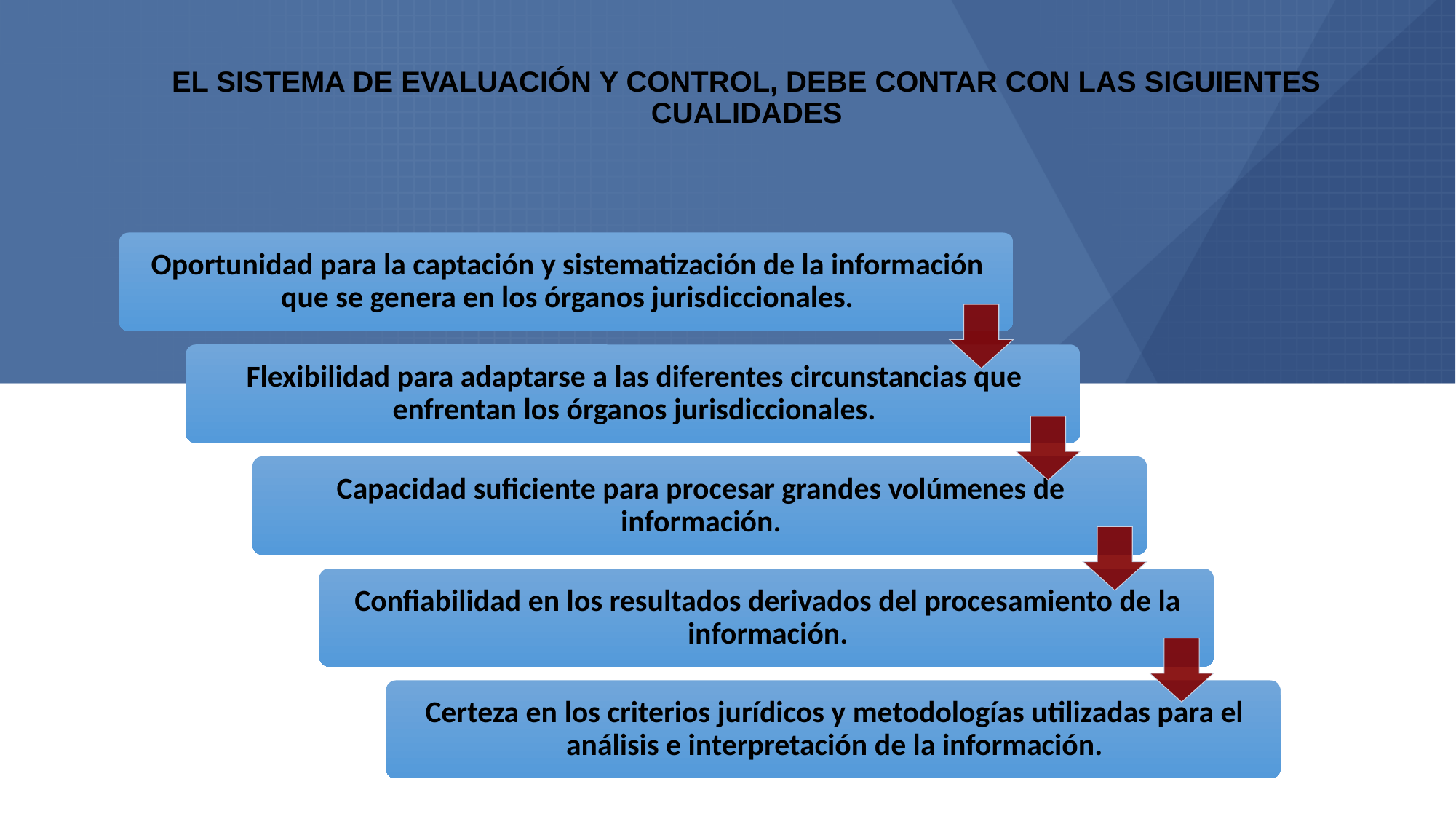

# EL SISTEMA DE EVALUACIÓN Y CONTROL, DEBE CONTAR CON LAS SIGUIENTES CUALIDADES
Oportunidad para la captación y sistematización de la información que se genera en los órganos jurisdiccionales.
Flexibilidad para adaptarse a las diferentes circunstancias que enfrentan los órganos jurisdiccionales.
Capacidad suficiente para procesar grandes volúmenes de información.
Confiabilidad en los resultados derivados del procesamiento de la información.
Certeza en los criterios jurídicos y metodologías utilizadas para el análisis e interpretación de la información.